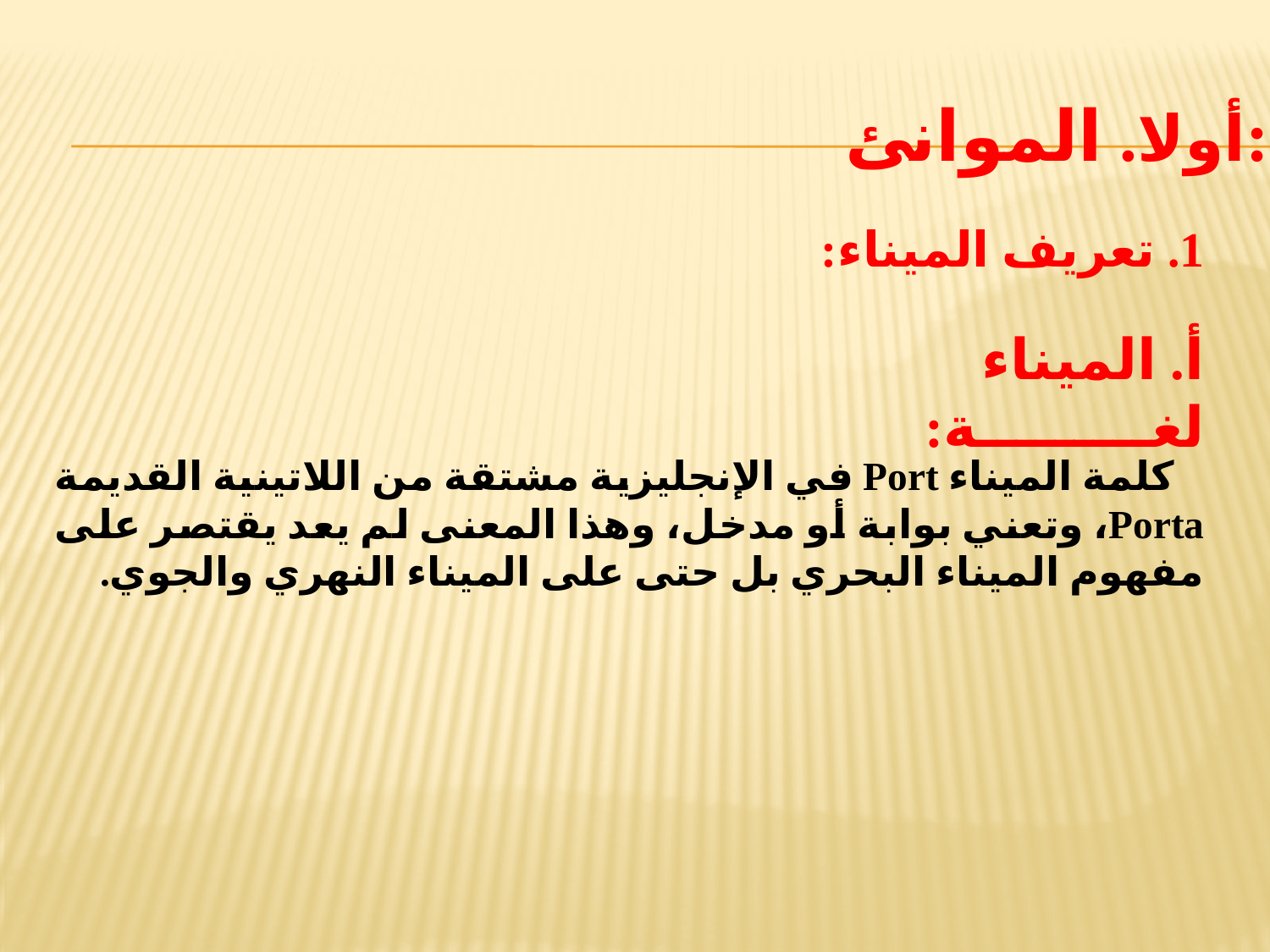

أولا. الموانئ:
1. تعريف الميناء:
أ. الميناء لغـــــــــة:
   كلمة الميناء Port في الإنجليزية مشتقة من اللاتينية القديمة Porta، وتعني بوابة أو مدخل، وهذا المعنى لم يعد يقتصر على مفهوم الميناء البحري بل حتى على الميناء النهري والجوي.